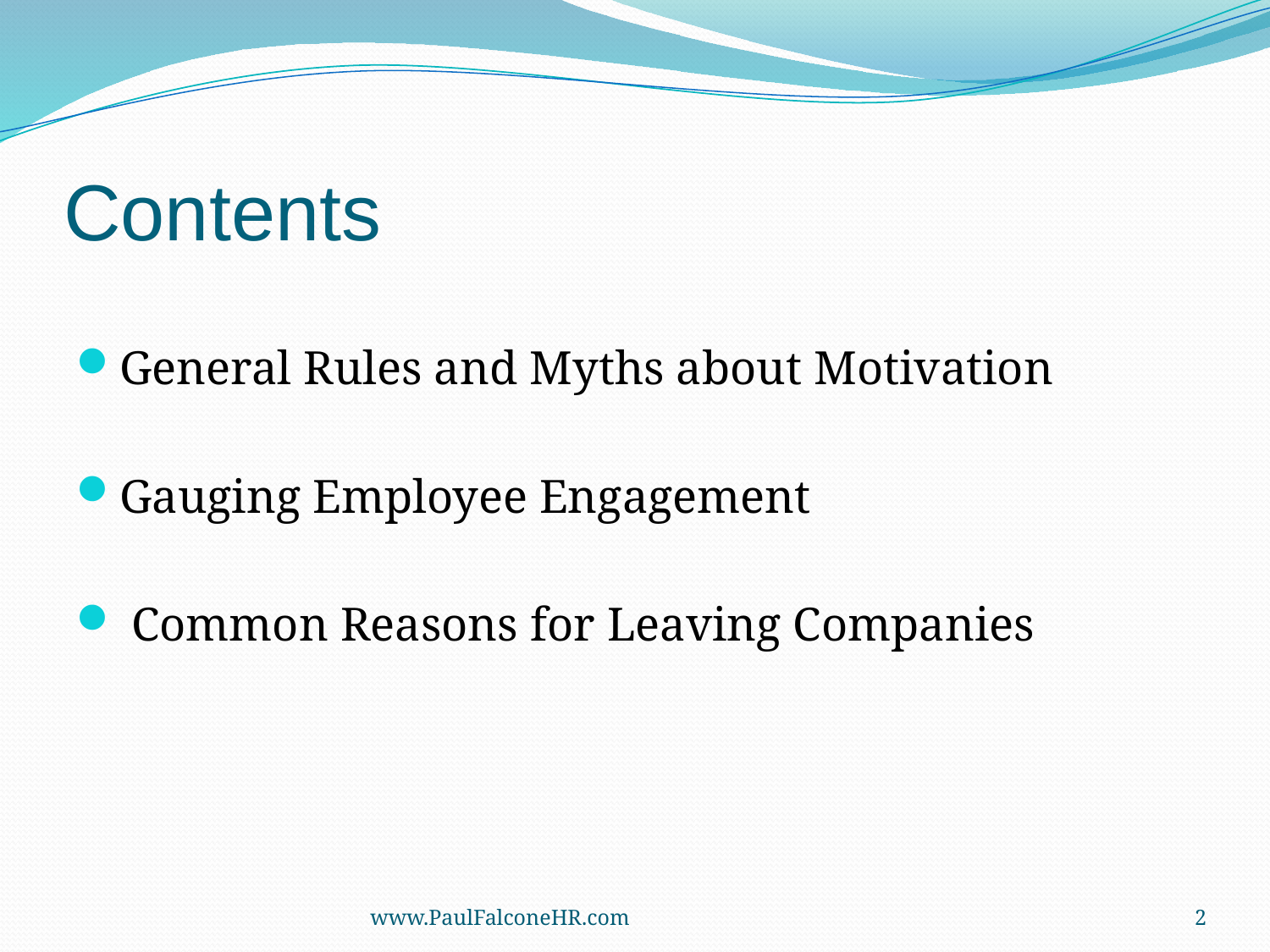

# Contents

General Rules and Myths about Motivation

Gauging Employee Engagement

 Common Reasons for Leaving Companies

www.PaulFalconeHR.com
2